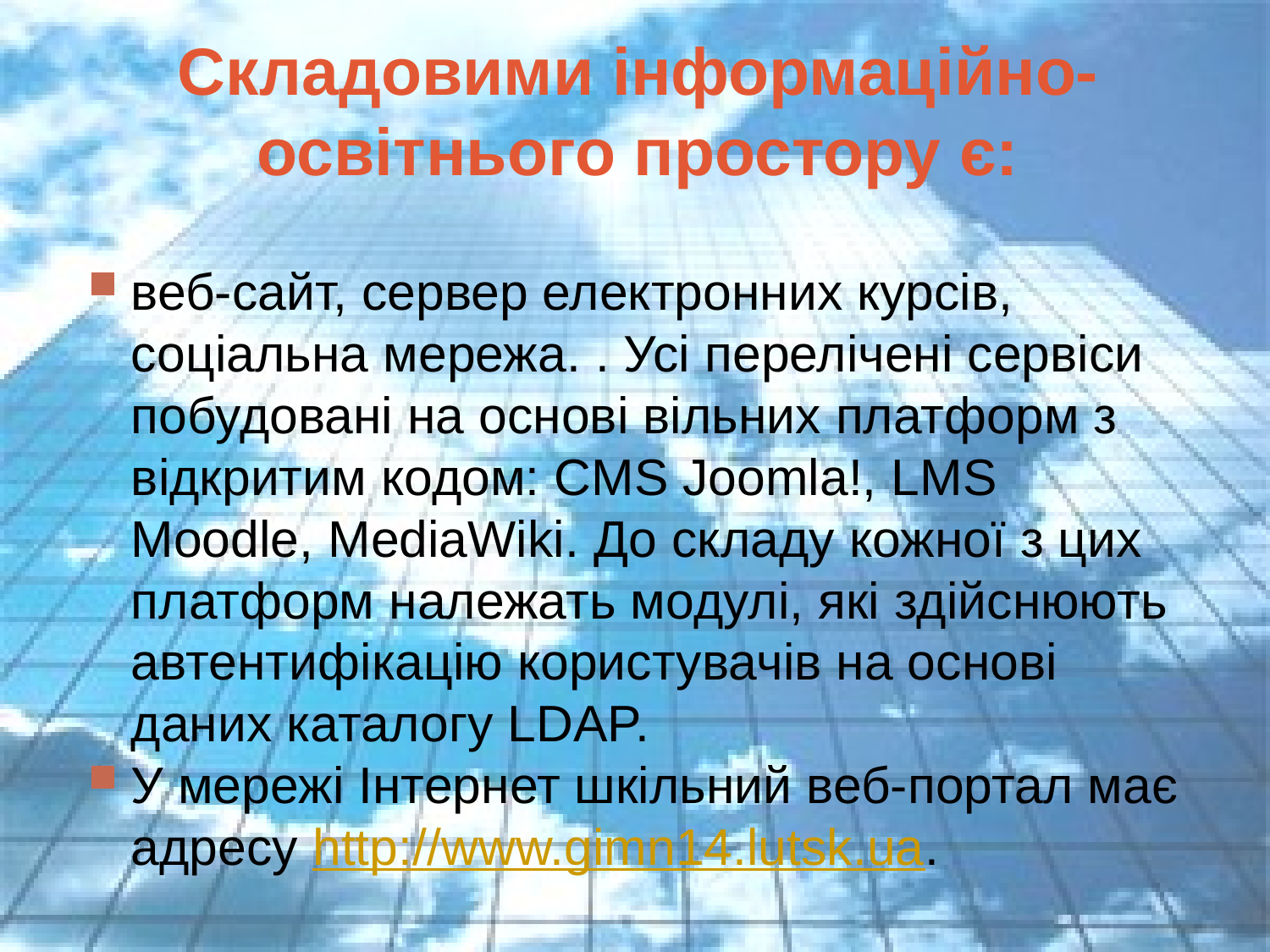

# Складовими інформаційно-освітнього простору є:
веб-сайт, сервер електронних курсів, соціальна мережа. . Усі перелічені сервіси побудовані на основі вільних платформ з відкритим кодом: CMS Joomla!, LMS Moodle, MediaWiki. До складу кожної з цих платформ належать модулі, які здійснюють автентифікацію користувачів на основі даних каталогу LDAP.
У мережі Інтернет шкільний веб-портал має адресу http://www.gimn14.lutsk.ua.